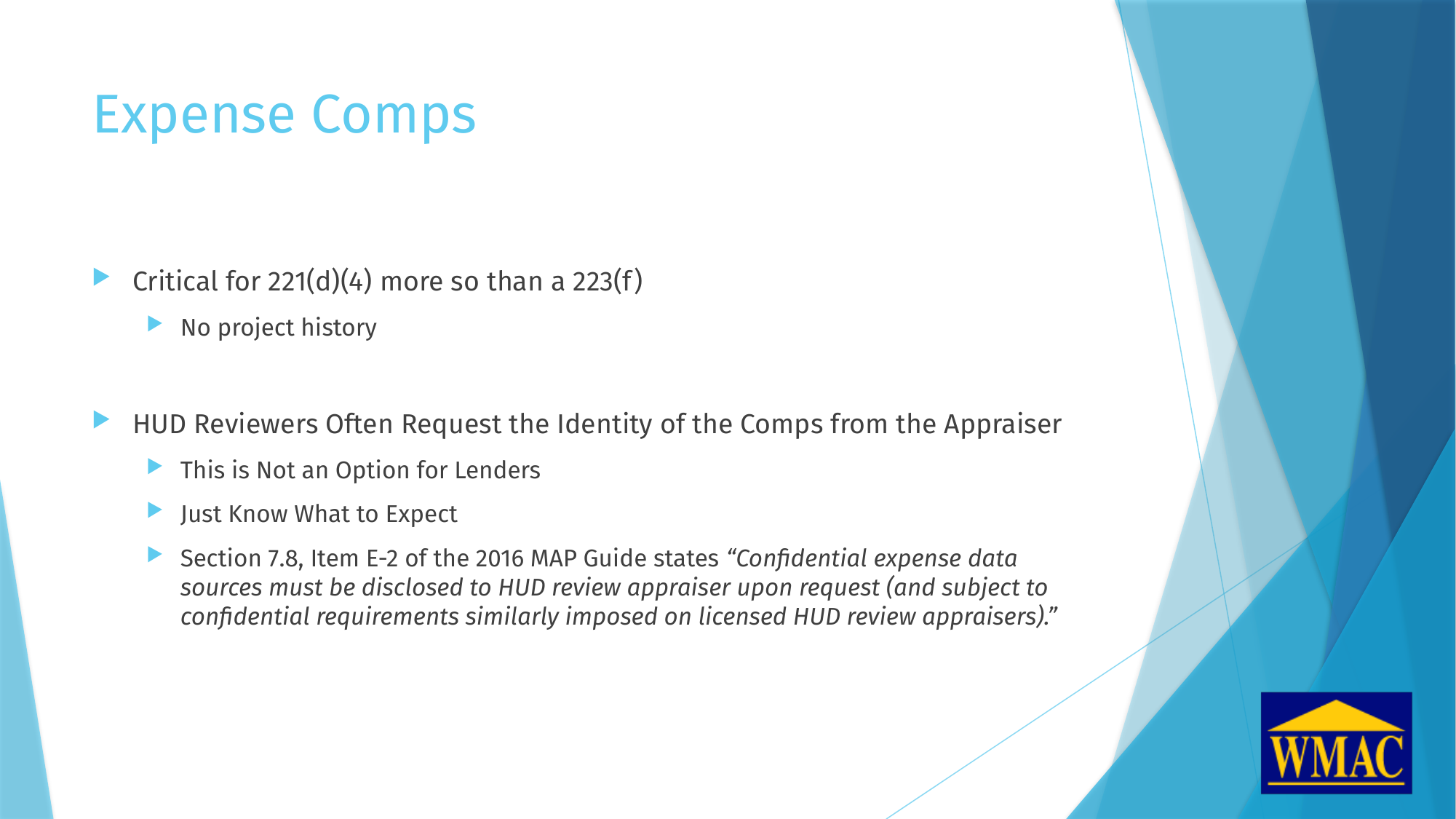

# Expense Comps
Critical for 221(d)(4) more so than a 223(f)
No project history

HUD Reviewers Often Request the Identity of the Comps from the Appraiser
This is Not an Option for Lenders
Just Know What to Expect
Section 7.8, Item E-2 of the 2016 MAP Guide states “Confidential expense data sources must be disclosed to HUD review appraiser upon request (and subject to confidential requirements similarly imposed on licensed HUD review appraisers).”